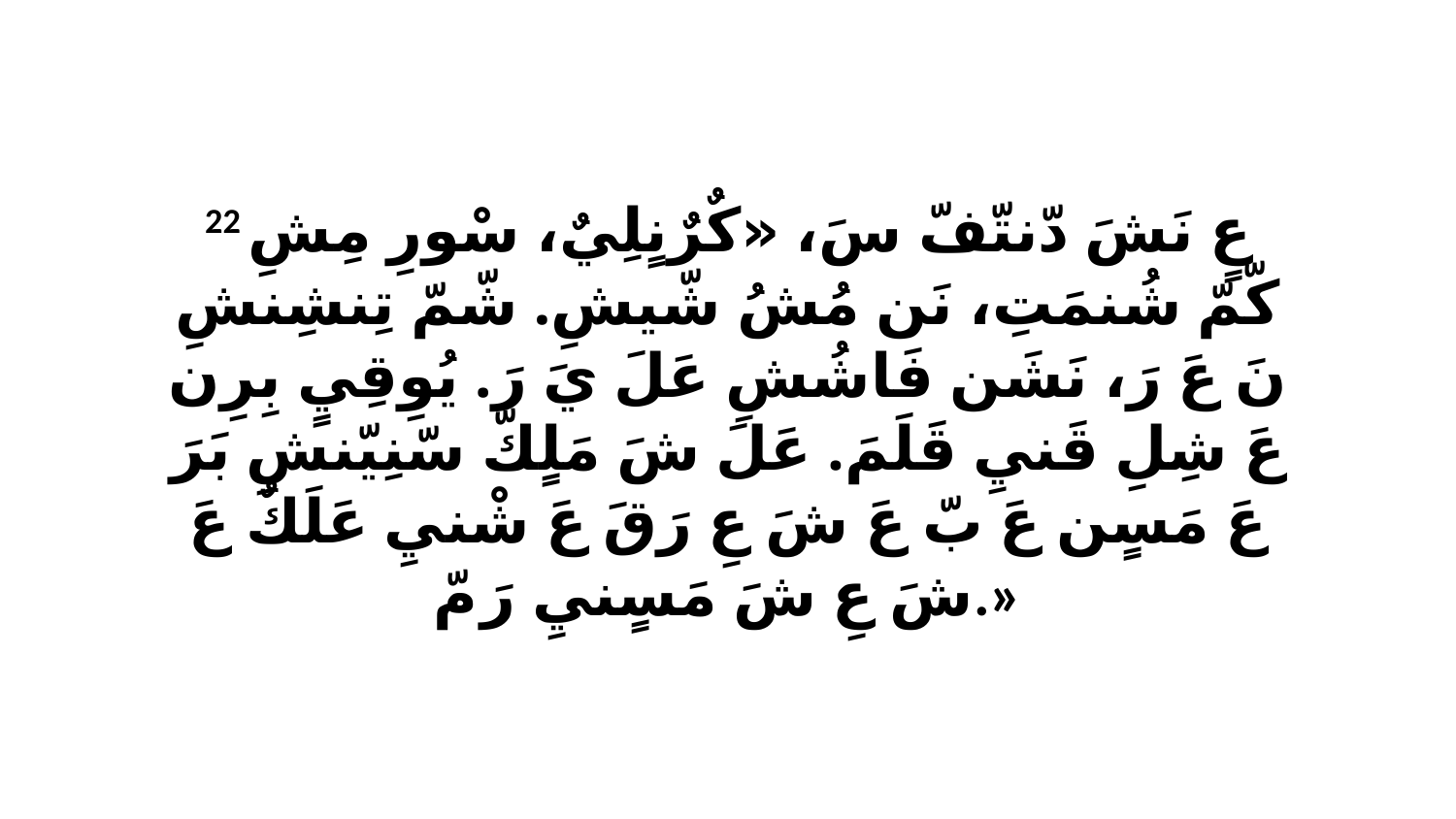

22 عٍ نَشَ دّنتّفّ سَ، «كٌرٌنٍلِيٌ، سْورِ مِشِ كّمّ شُنمَتِ، نَن مُشُ شّيشِ. شّمّ تِنشِنشِ نَ عَ رَ، نَشَن فَاشُشِ عَلَ يَ رَ. يُوِقِيٍ بِرِن عَ شِلِ قَنيِ قَلَمَ. عَلَ شَ مَلٍكّ سّنِيّنشِ بَرَ عَ مَسٍن عَ بّ عَ شَ عِ رَقَ عَ شْنيِ عَلَكٌ عَ شَ عِ شَ مَسٍنيِ رَ مّ.»